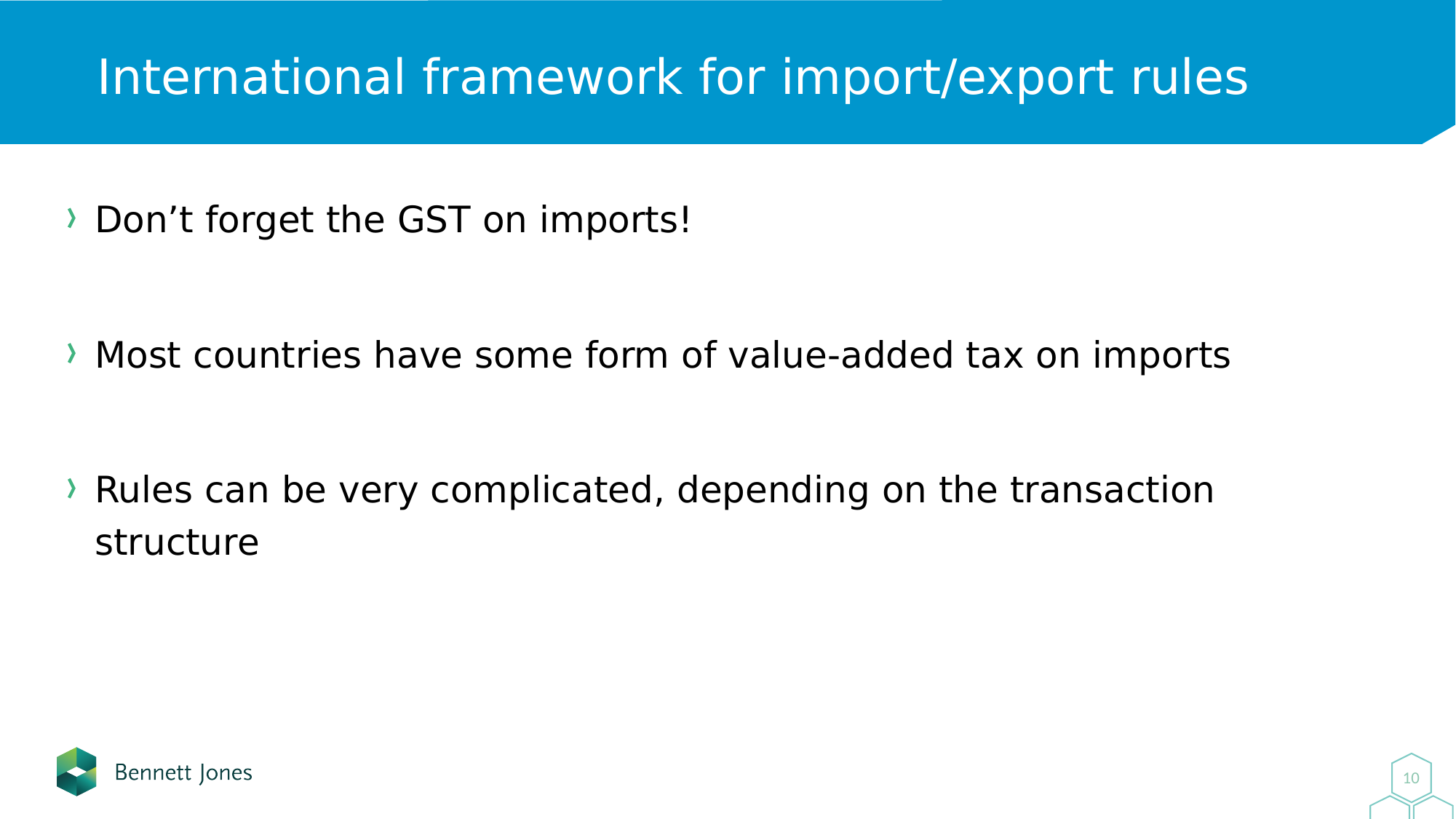

# International framework for import/export rules
Don’t forget the GST on imports!

Most countries have some form of value-added tax on imports

Rules can be very complicated, depending on the transaction structure
10